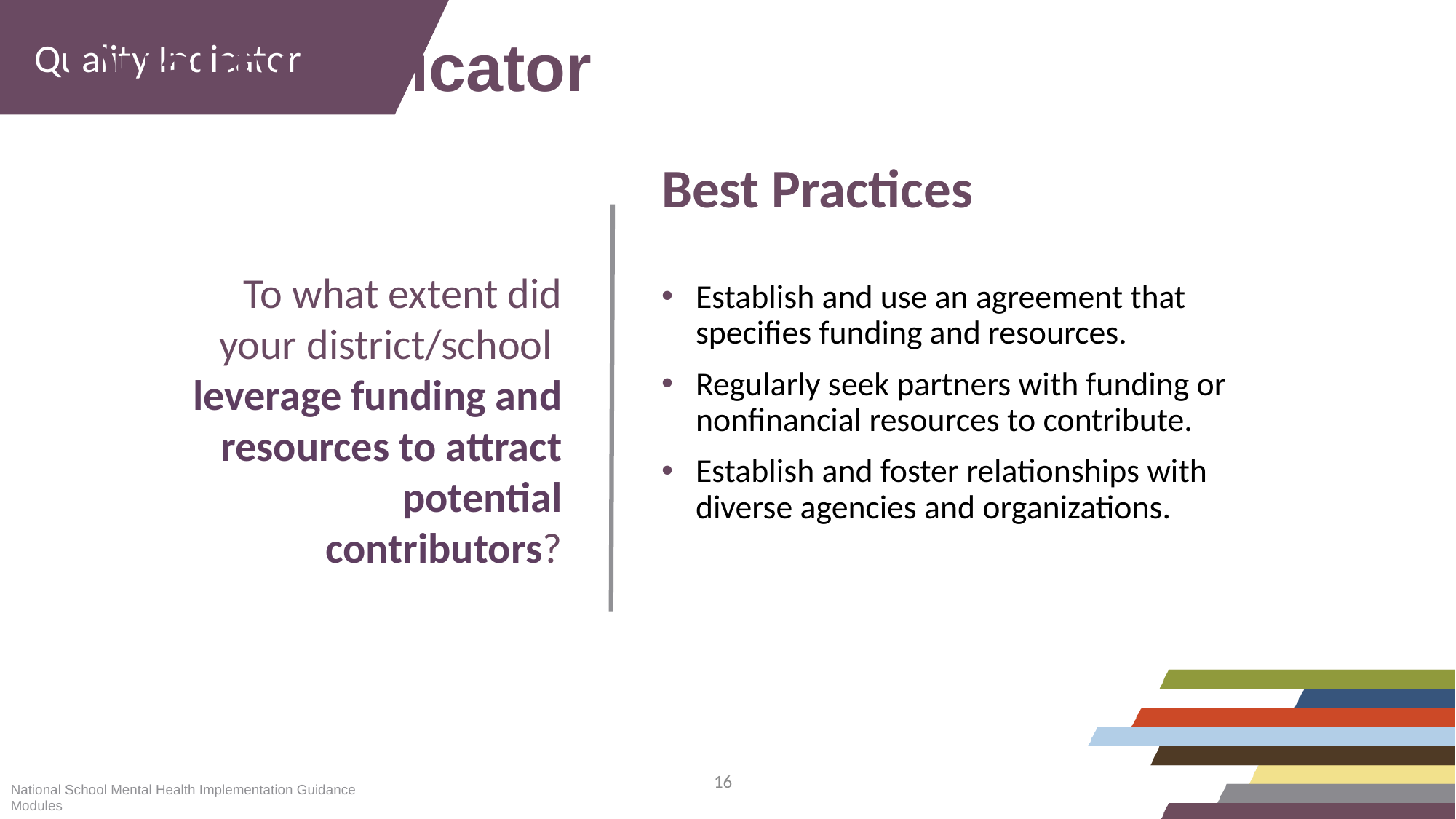

Quality Indicator
# Quality Indicator
Best Practices
To what extent did your district/school  leverage funding and resources to attract potential contributors?
Establish and use an agreement that specifies funding and resources.
Regularly seek partners with funding or nonfinancial resources to contribute.
Establish and foster relationships with diverse agencies and organizations.
National School Mental Health Implementation Guidance Modules